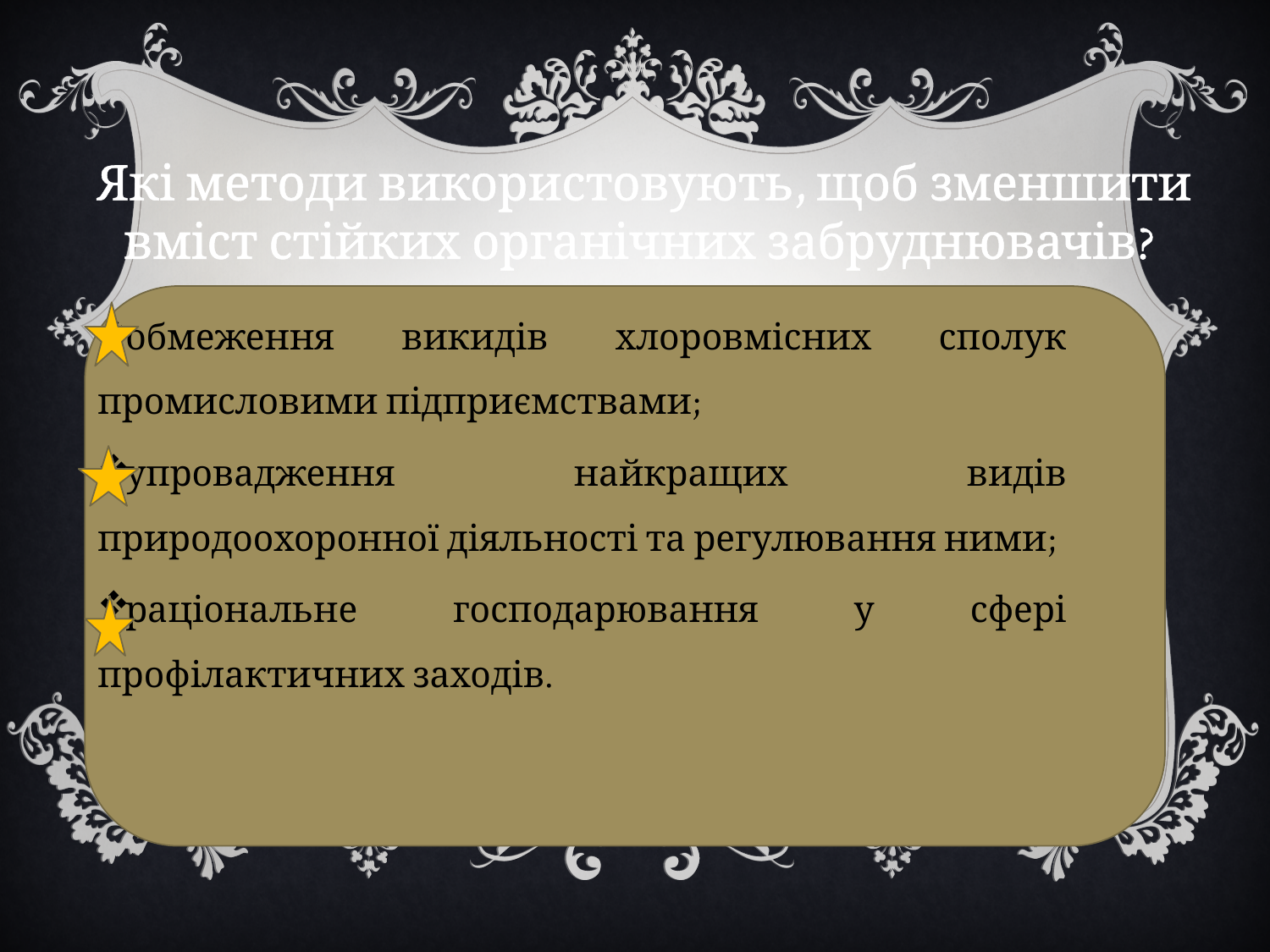

# Які методи використовують, щоб зменшити вміст стійких органічних забруднювачів?

обмеження викидів хлоровмісних сполук промисловими підприємствами;
упровадження найкращих видів природоохоронної діяльності та регулювання ними;
раціональне господарювання у сфері профілактичних заходів.